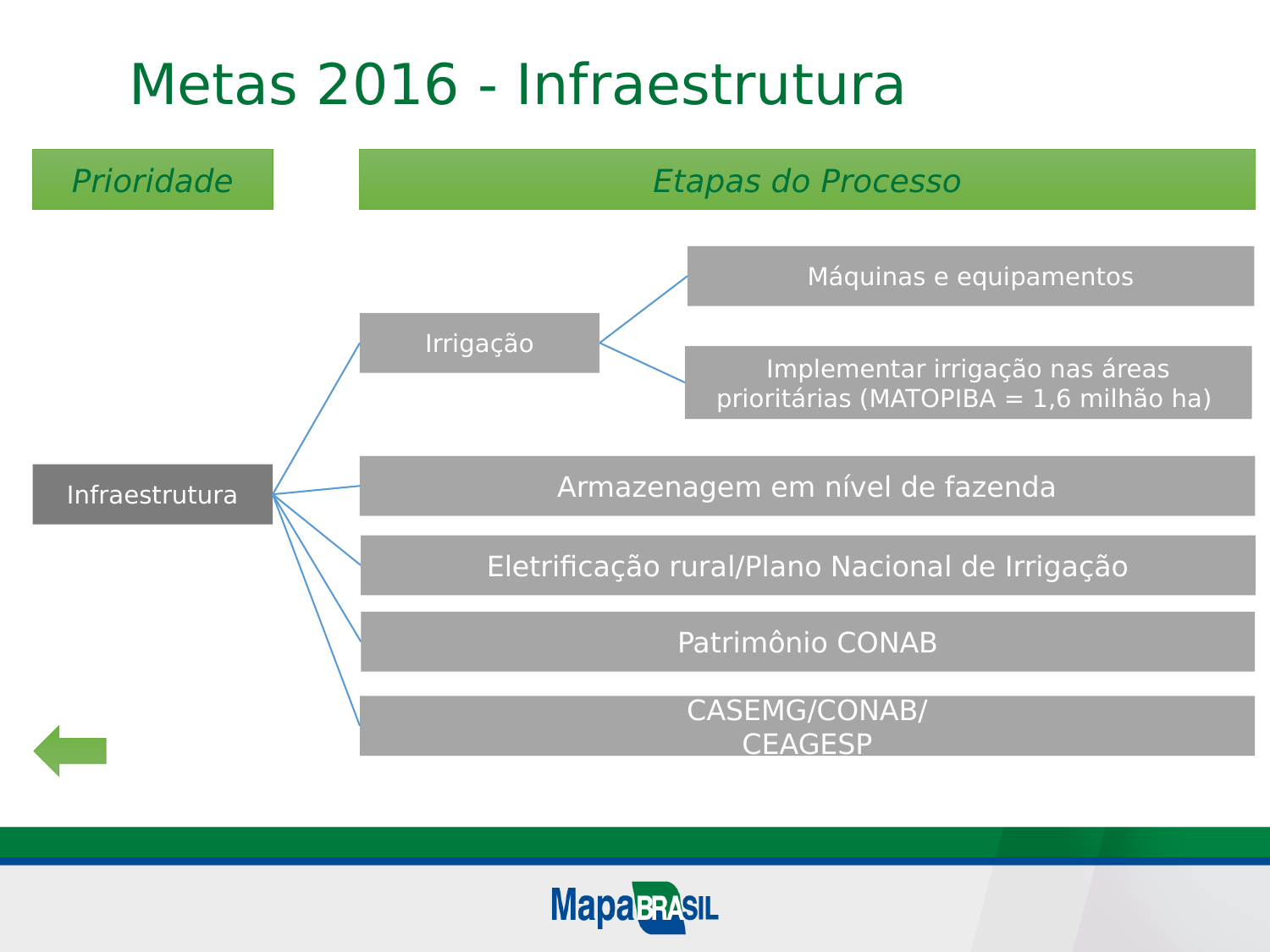

Metas 2016 - Infraestrutura
Prioridade
Etapas do Processo
Máquinas e equipamentos
Irrigação
Implementar irrigação nas áreas prioritárias (MATOPIBA = 1,6 milhão ha)
Armazenagem em nível de fazenda
Infraestrutura
Eletrificação rural/Plano Nacional de Irrigação
Patrimônio CONAB
CASEMG/CONAB/
CEAGESP